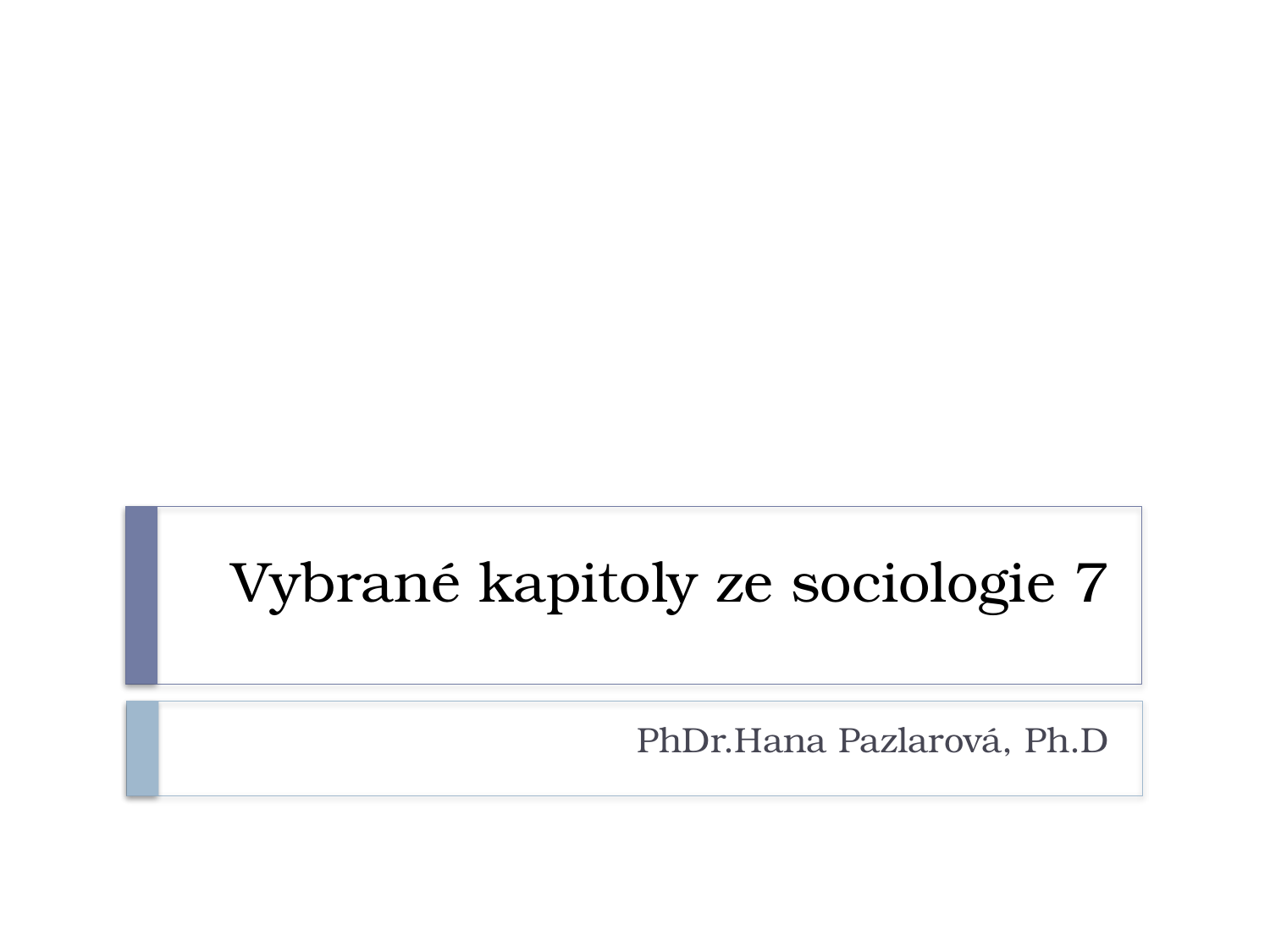

# Vybrané kapitoly ze sociologie 7
PhDr.Hana Pazlarová, Ph.D